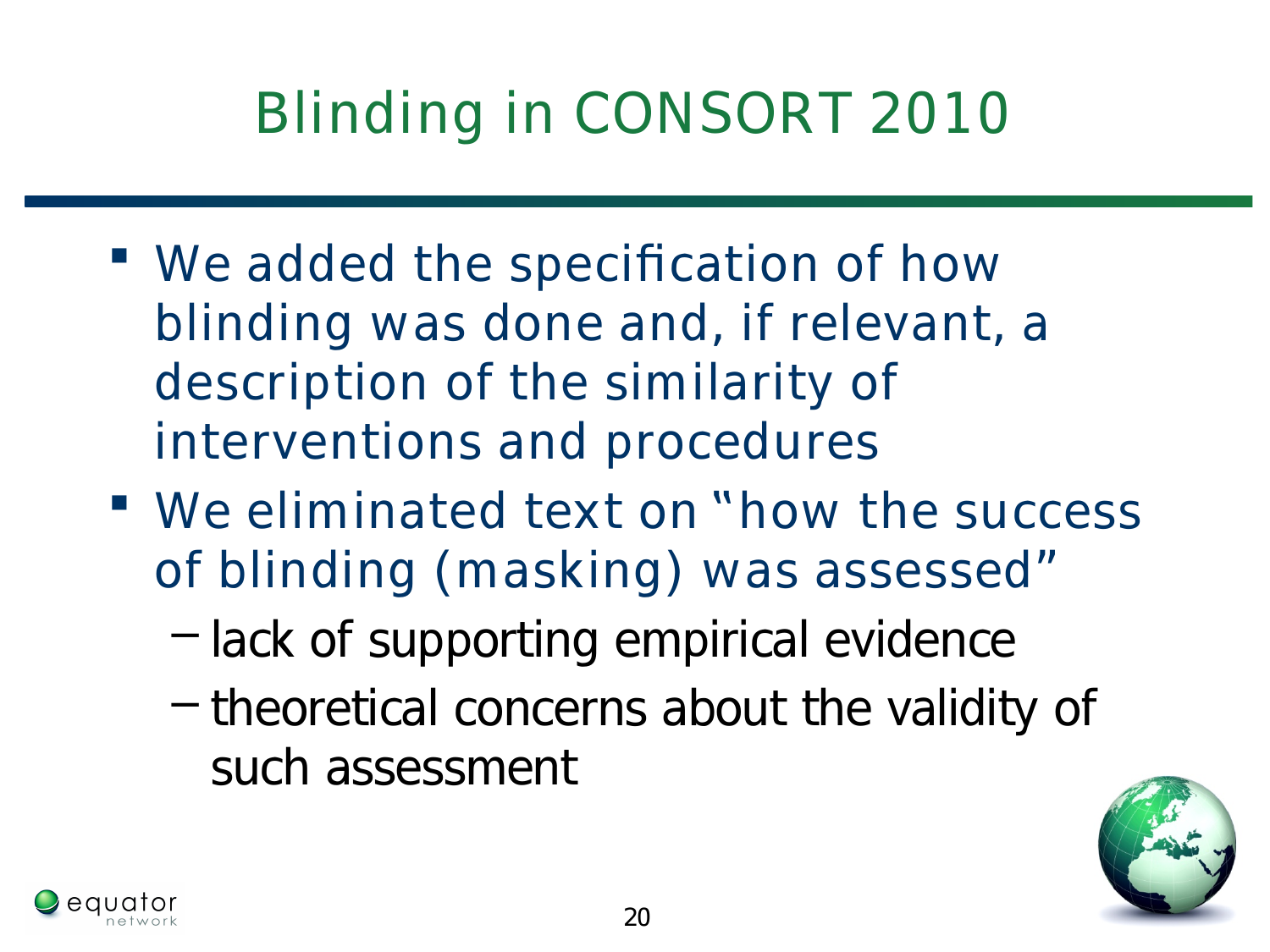

# Blinding in CONSORT 2010
We added the specification of how blinding was done and, if relevant, a description of the similarity of interventions and procedures
We eliminated text on “how the success of blinding (masking) was assessed”
lack of supporting empirical evidence
theoretical concerns about the validity of such assessment

20